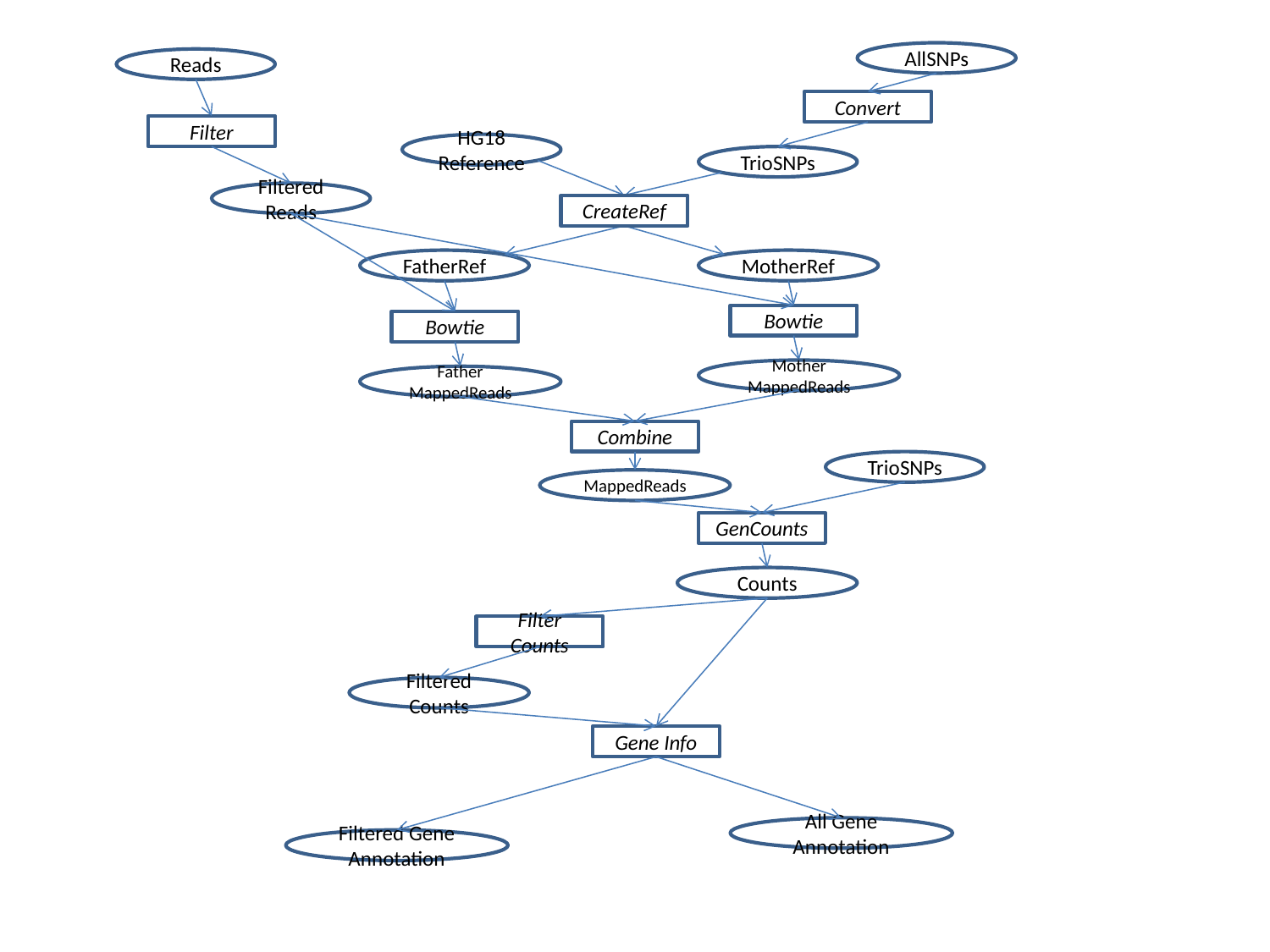

AllSNPs
Reads
Convert
Filter
HG18 Reference
TrioSNPs
Filtered Reads
CreateRef
FatherRef
MotherRef
Bowtie
Bowtie
Mother
MappedReads
Father
MappedReads
Combine
TrioSNPs
MappedReads
GenCounts
Counts
Filter Counts
Filtered Counts
Gene Info
All Gene Annotation
Filtered Gene Annotation